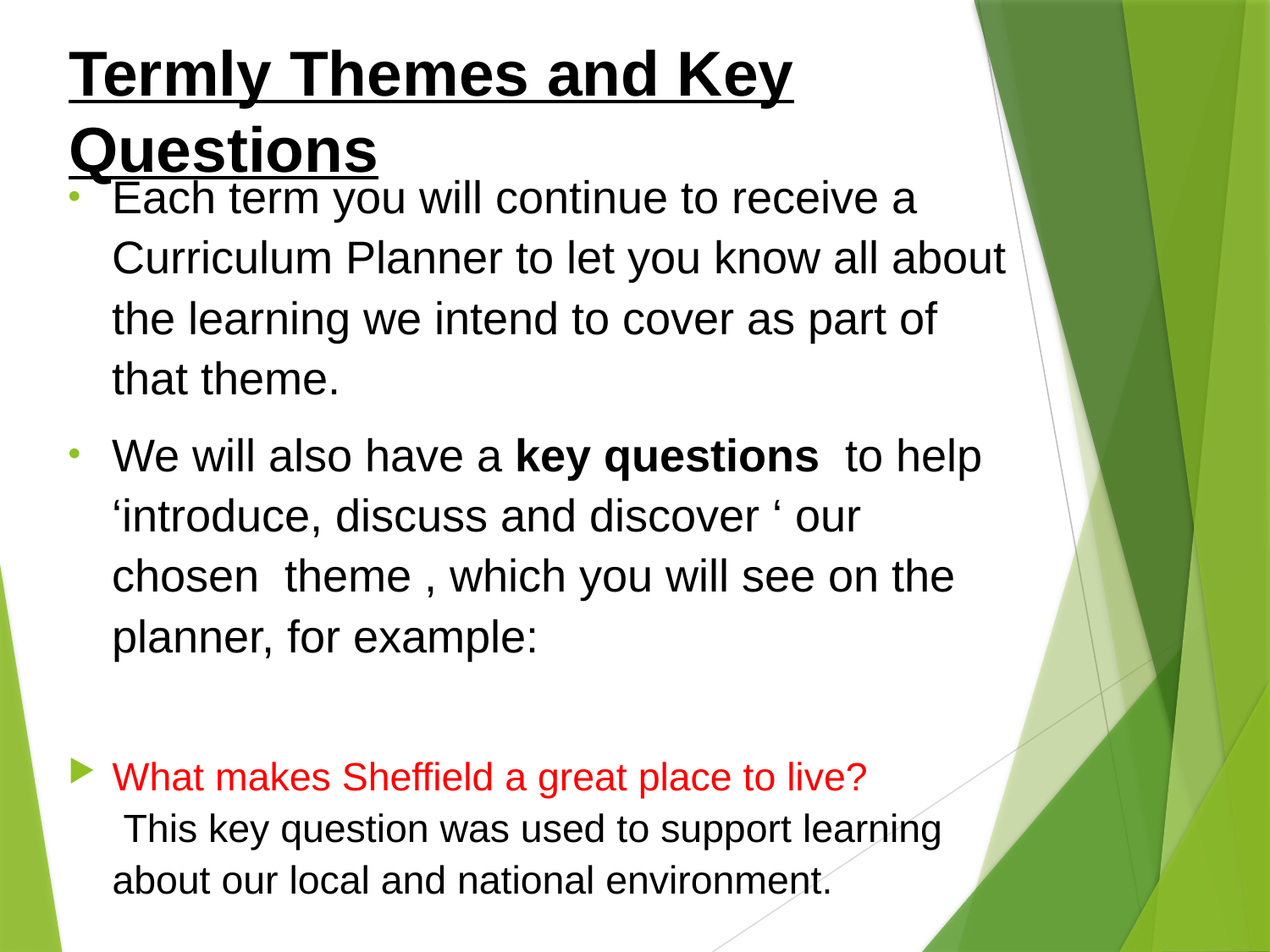

Termly Themes and Key Questions
Each term you will continue to receive a Curriculum Planner to let you know all about the learning we intend to cover as part of that theme.
We will also have a key questions  to help ‘introduce, discuss and discover ‘ our chosen  theme , which you will see on the planner, for example:

What makes Sheffield a great place to live?               This key question was used to support learning about our local and national environment.